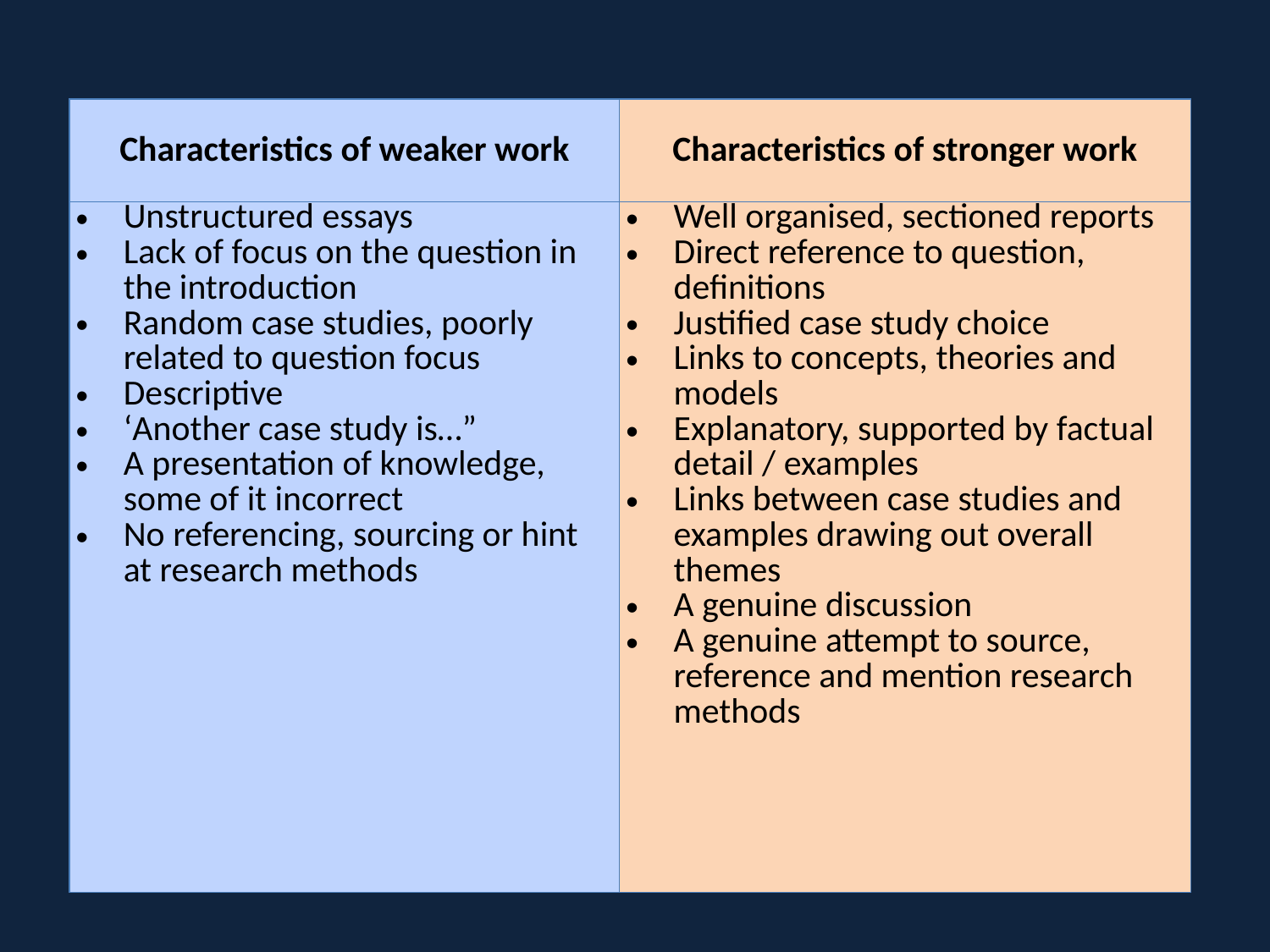

| Characteristics of weaker work | Characteristics of stronger work |
| --- | --- |
| Unstructured essays Lack of focus on the question in the introduction Random case studies, poorly related to question focus Descriptive ‘Another case study is…” A presentation of knowledge, some of it incorrect No referencing, sourcing or hint at research methods | Well organised, sectioned reports Direct reference to question, definitions Justified case study choice Links to concepts, theories and models Explanatory, supported by factual detail / examples Links between case studies and examples drawing out overall themes A genuine discussion A genuine attempt to source, reference and mention research methods |